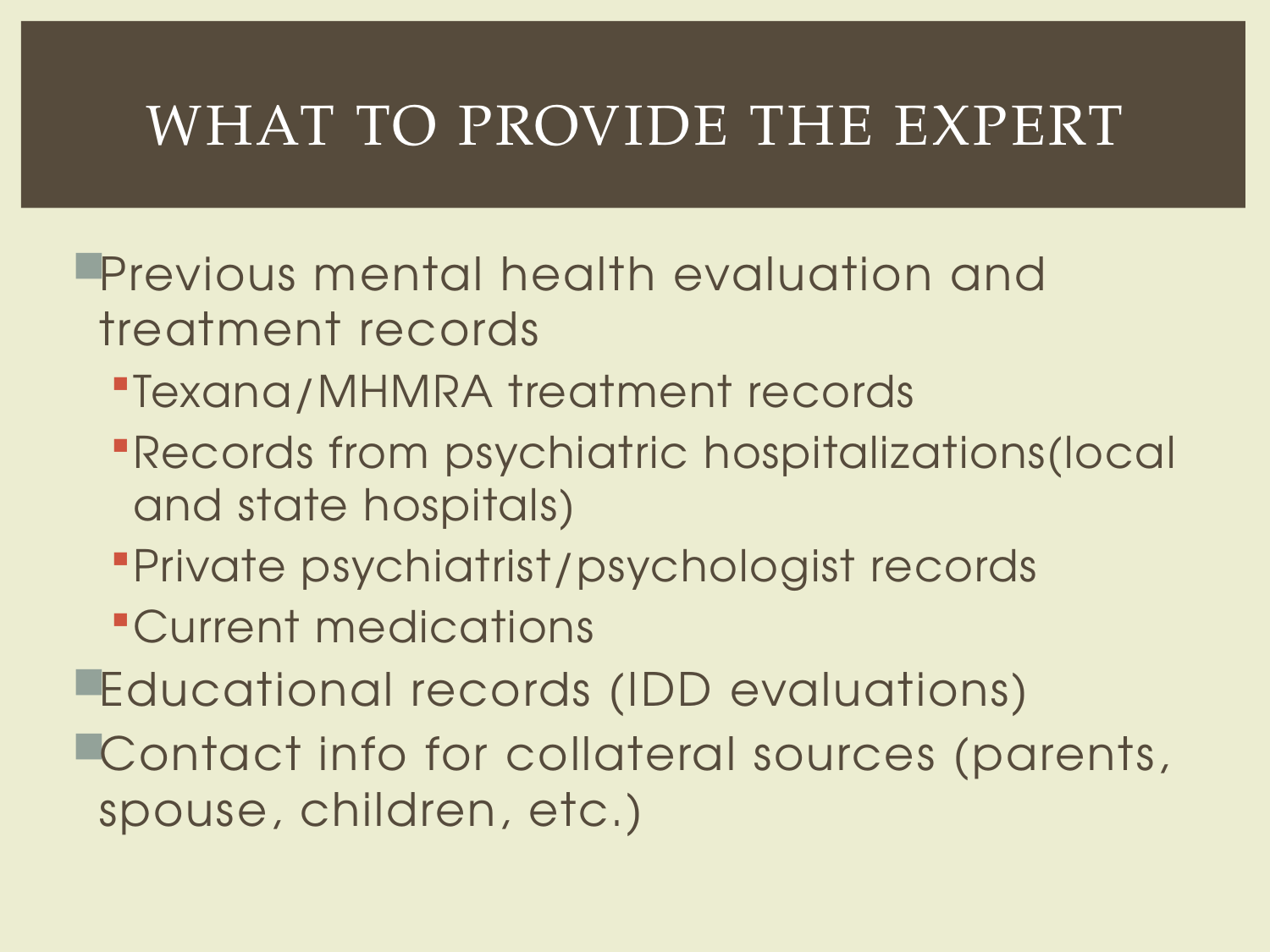

# What TO PROVIDE THE EXPERT
Previous mental health evaluation and treatment records
Texana/MHMRA treatment records
Records from psychiatric hospitalizations(local and state hospitals)
Private psychiatrist/psychologist records
Current medications
Educational records (IDD evaluations)
Contact info for collateral sources (parents, spouse, children, etc.)